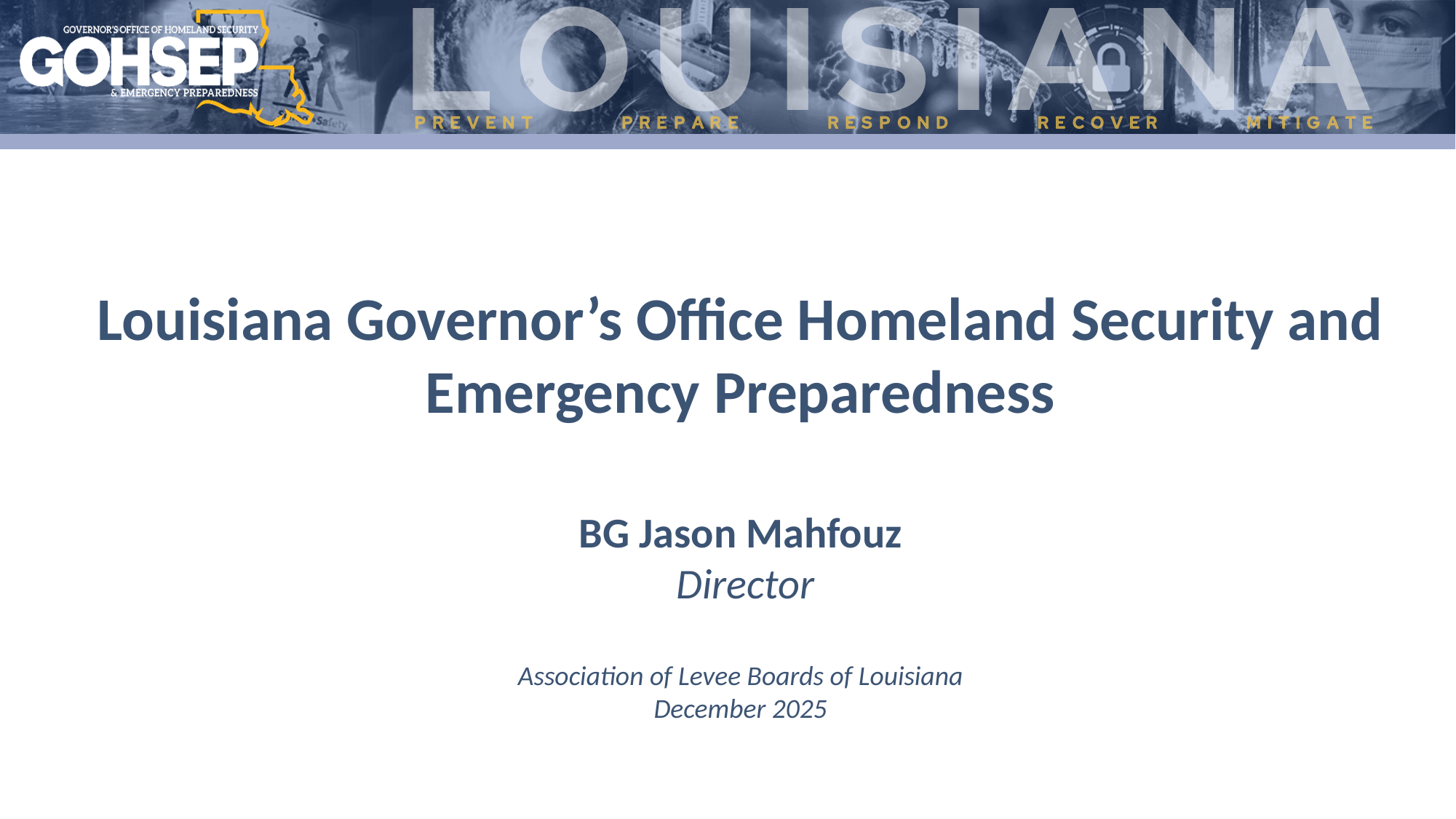

Louisiana Governor’s Office Homeland Security and Emergency Preparedness

BG Jason Mahfouz
 Director

Association of Levee Boards of Louisiana
December 2025